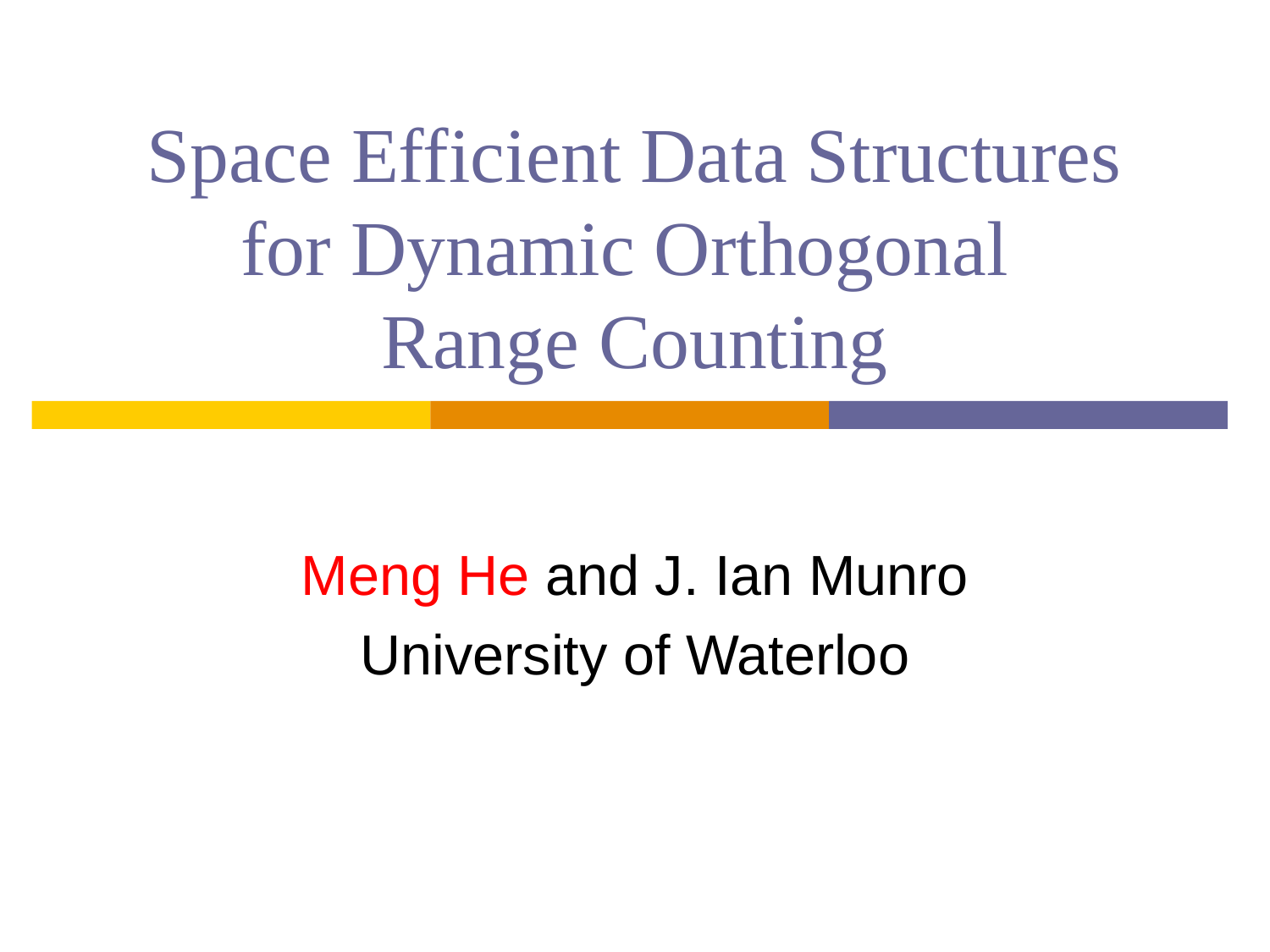

# Space Efficient Data Structures for Dynamic Orthogonal Range Counting

Meng He and J. Ian Munro
University of Waterloo